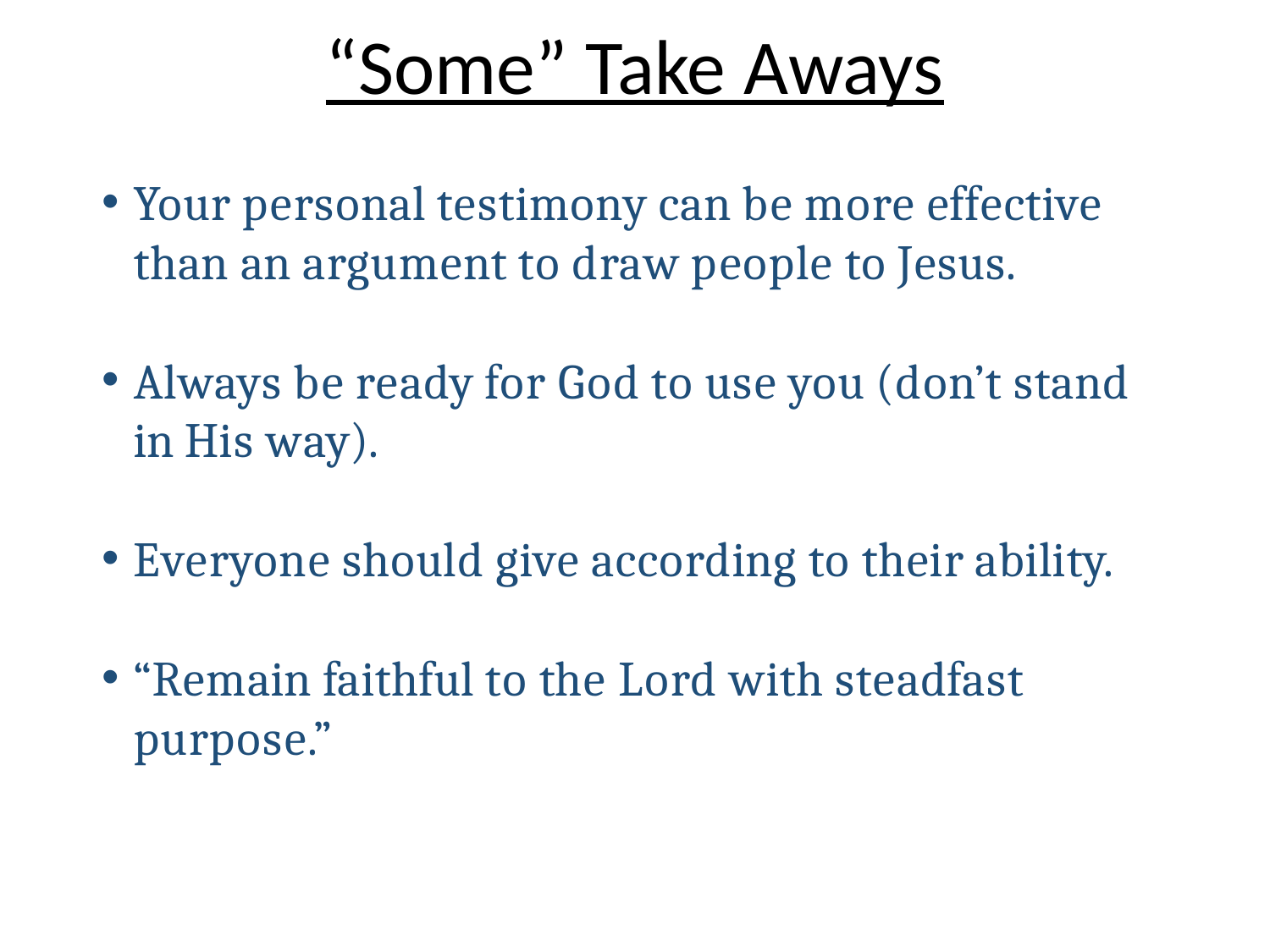

# “Some” Take Aways
Your personal testimony can be more effective than an argument to draw people to Jesus.
Always be ready for God to use you (don’t stand in His way).
Everyone should give according to their ability.
“Remain faithful to the Lord with steadfast purpose.”